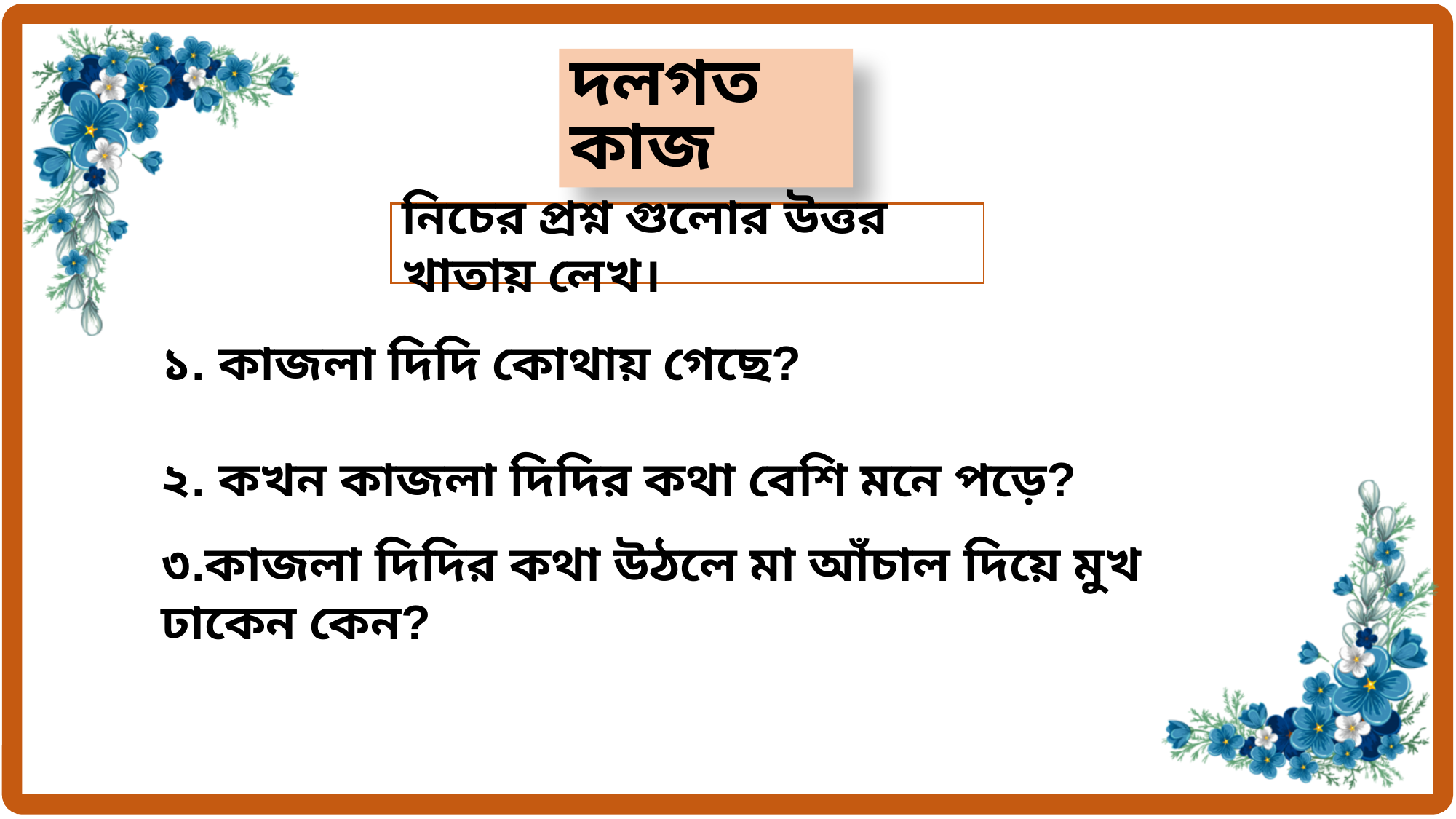

দলগত কাজ
নিচের প্রশ্ন গুলোর উত্তর খাতায় লেখ।
১. কাজলা দিদি কোথায় গেছে?
২. কখন কাজলা দিদির কথা বেশি মনে পড়ে?
৩.কাজলা দিদির কথা উঠলে মা আঁচাল দিয়ে মুখ ঢাকেন কেন?